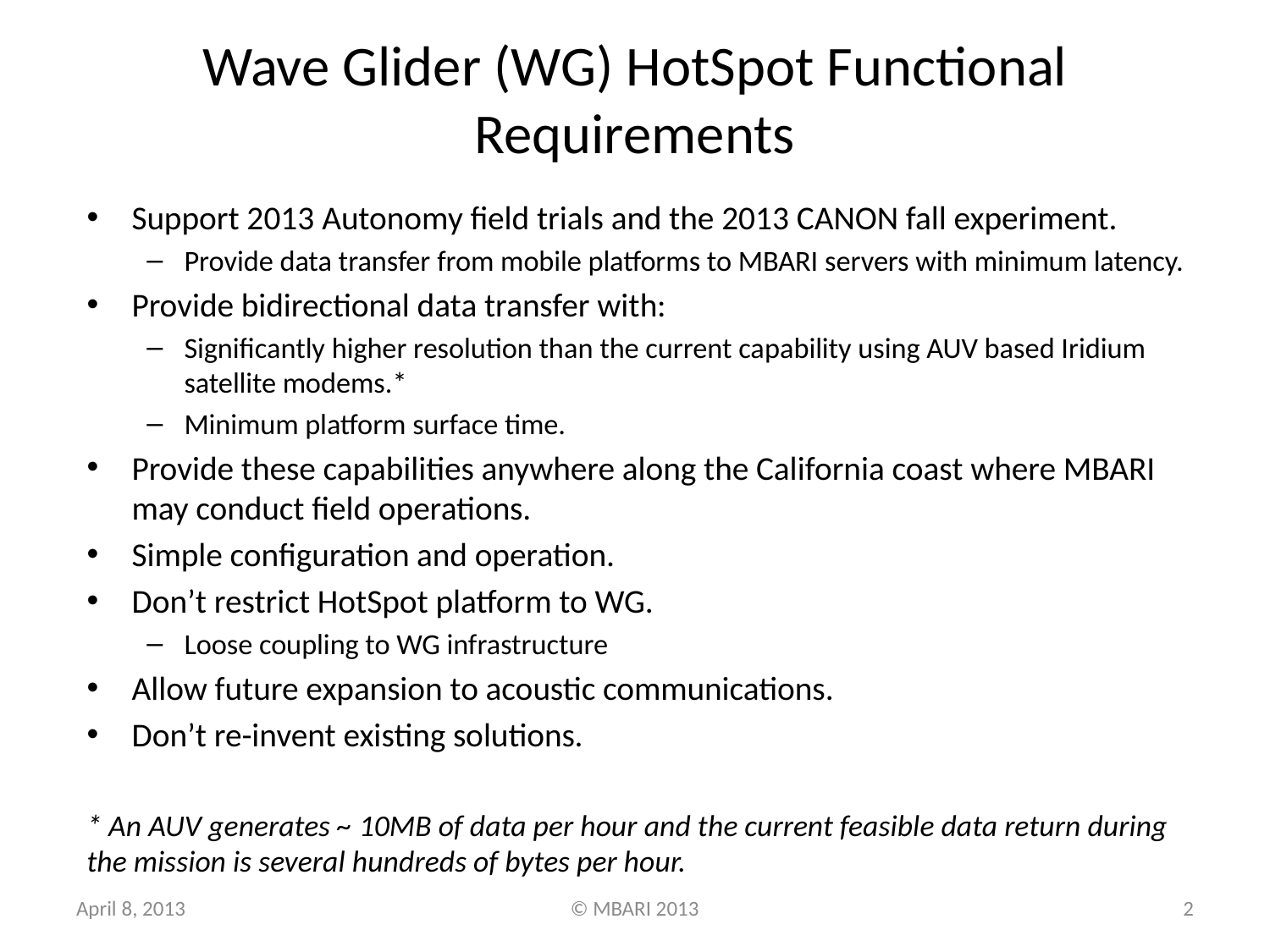

# Wave Glider (WG) HotSpot Functional Requirements
Support 2013 Autonomy field trials and the 2013 CANON fall experiment.
Provide data transfer from mobile platforms to MBARI servers with minimum latency.
Provide bidirectional data transfer with:
Significantly higher resolution than the current capability using AUV based Iridium satellite modems.*
Minimum platform surface time.
Provide these capabilities anywhere along the California coast where MBARI may conduct field operations.
Simple configuration and operation.
Don’t restrict HotSpot platform to WG.
Loose coupling to WG infrastructure
Allow future expansion to acoustic communications.
Don’t re-invent existing solutions.

* An AUV generates ~ 10MB of data per hour and the current feasible data return during the mission is several hundreds of bytes per hour.

April 8, 2013
© MBARI 2013
2